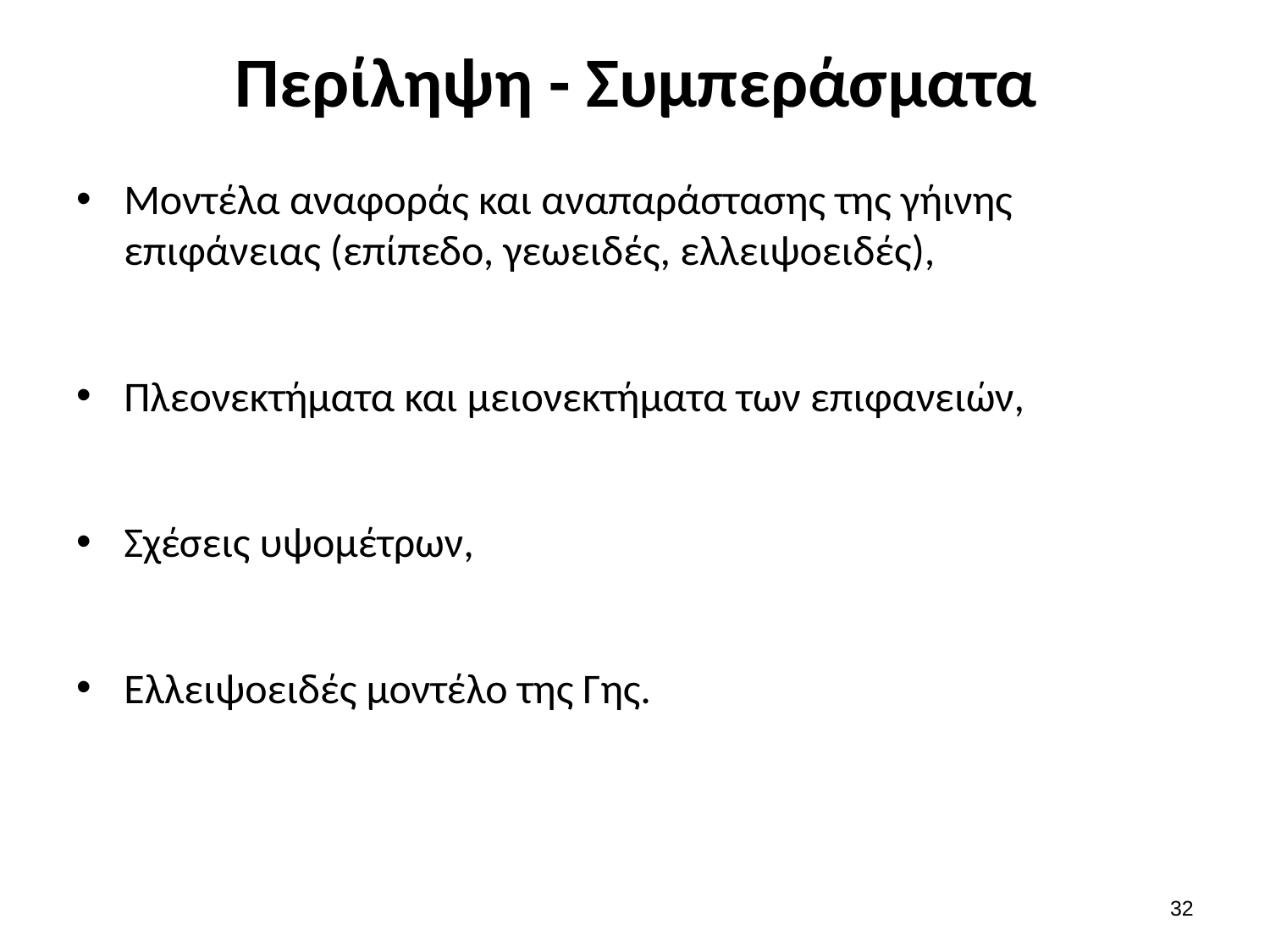

# Περίληψη - Συμπεράσματα
Μοντέλα αναφοράς και αναπαράστασης της γήινης επιφάνειας (επίπεδο, γεωειδές, ελλειψοειδές),
Πλεονεκτήματα και μειονεκτήματα των επιφανειών,
Σχέσεις υψομέτρων,
Ελλειψοειδές μοντέλο της Γης.

32